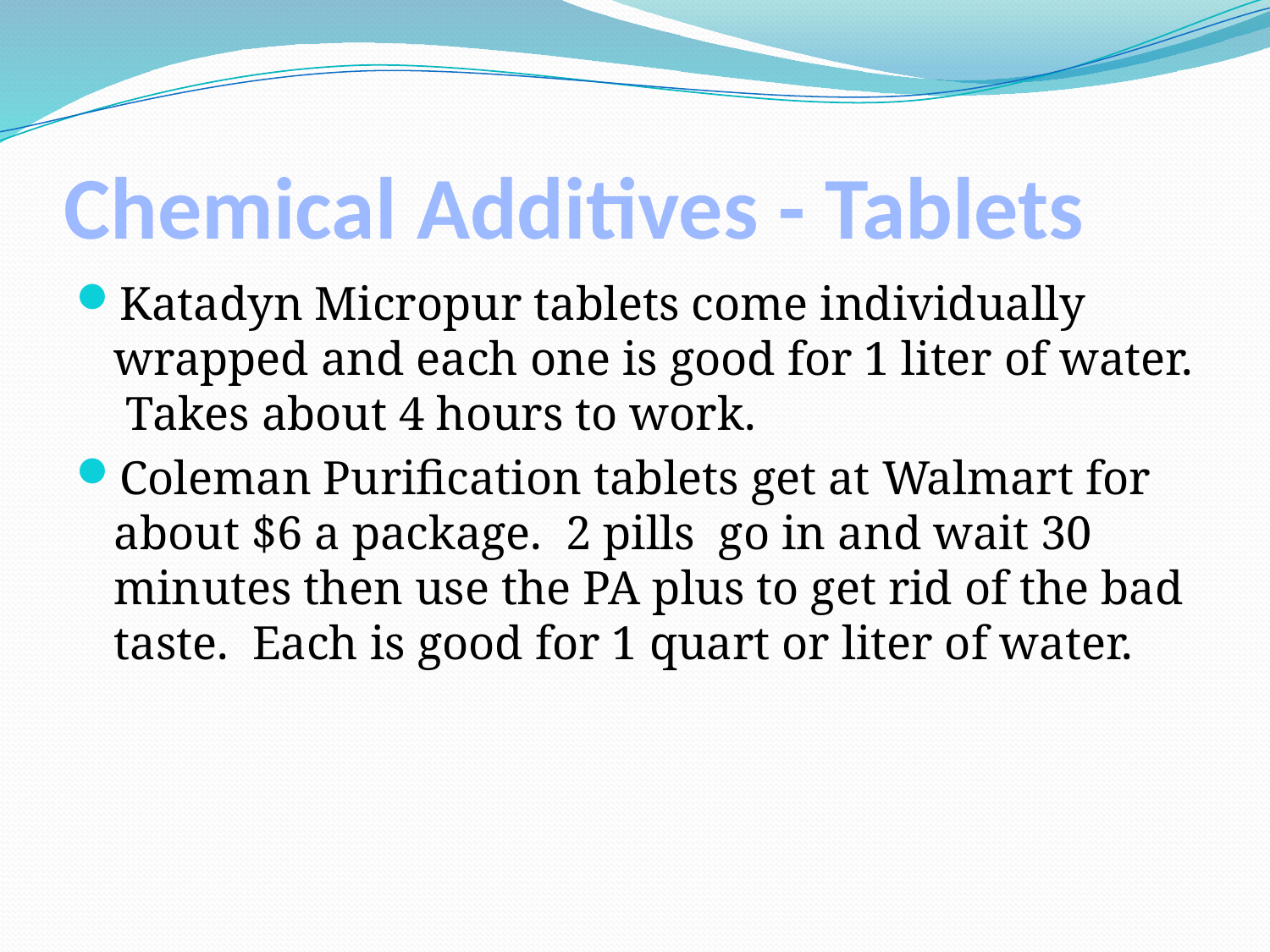

# Chemical Additives - Tablets
Katadyn Micropur tablets come individually  wrapped and each one is good for 1 liter of water.  Takes about 4 hours to work.
Coleman Purification tablets get at Walmart for about $6 a package.  2 pills  go in and wait 30 minutes then use the PA plus to get rid of the bad taste.  Each is good for 1 quart or liter of water.